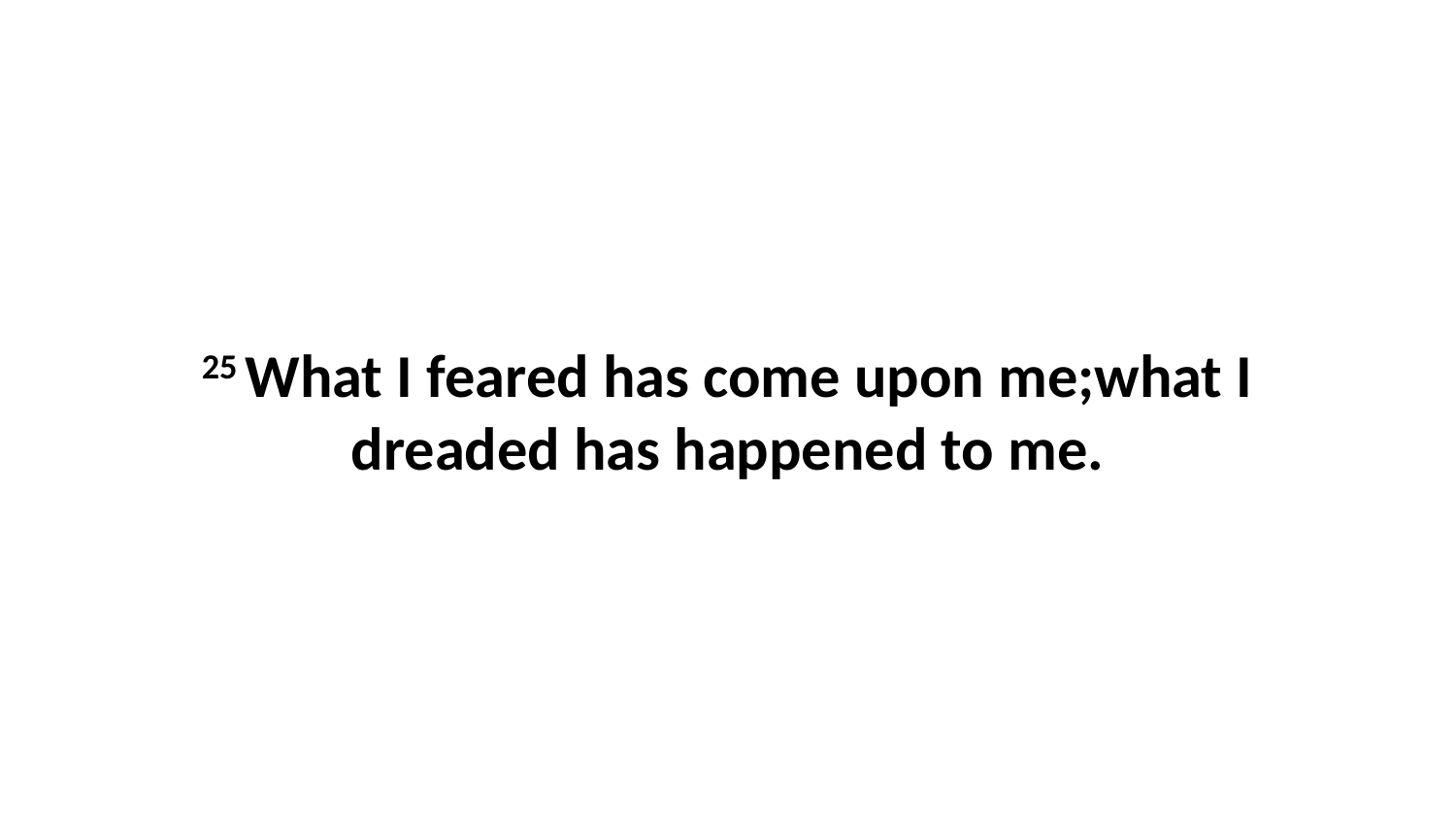

25 What I feared has come upon me;what I dreaded has happened to me.